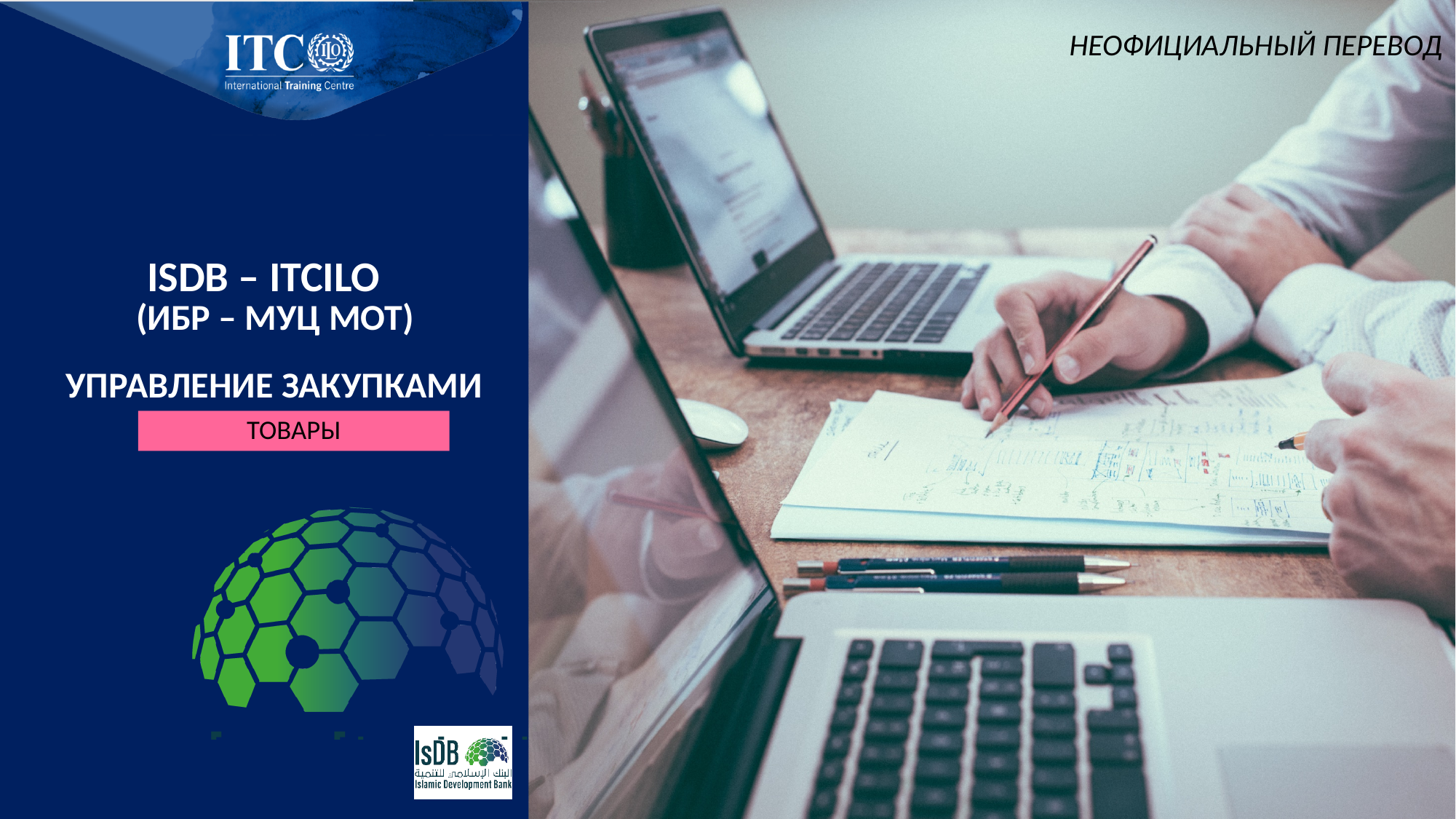

НЕОФИЦИАЛЬНЫЙ ПЕРЕВОД
(ИБР – МУЦ МОТ)
УПРАВЛЕНИЕ ЗАКУПКАМИ
ТОВАРЫ